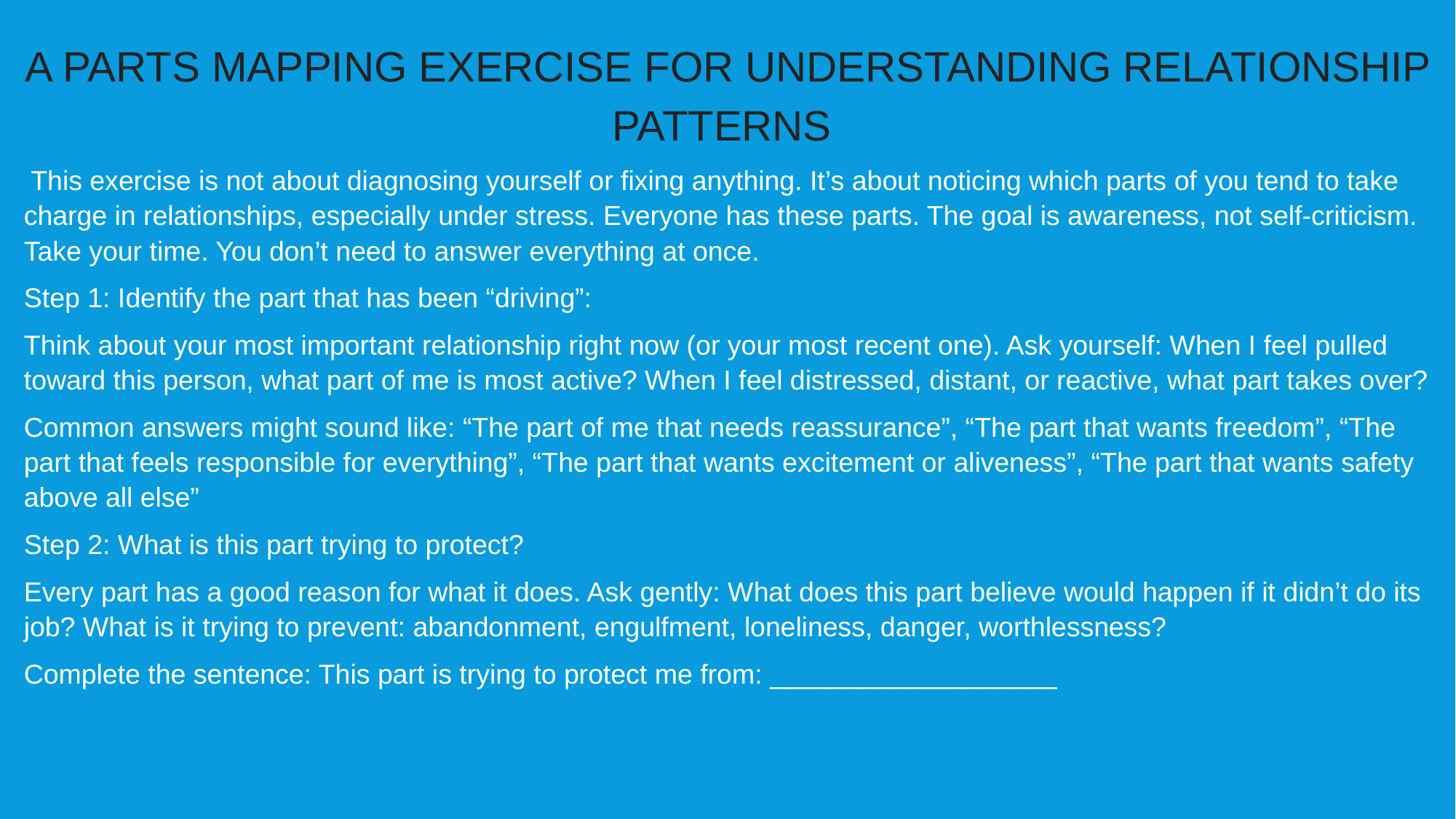

A PARTS MAPPING EXERCISE FOR UNDERSTANDING RELATIONSHIP PATTERNS
 This exercise is not about diagnosing yourself or fixing anything. It’s about noticing which parts of you tend to take charge in relationships, especially under stress. Everyone has these parts. The goal is awareness, not self-criticism. Take your time. You don’t need to answer everything at once.
Step 1: Identify the part that has been “driving”:
Think about your most important relationship right now (or your most recent one). Ask yourself: When I feel pulled toward this person, what part of me is most active? When I feel distressed, distant, or reactive, what part takes over?
Common answers might sound like: “The part of me that needs reassurance”, “The part that wants freedom”, “The part that feels responsible for everything”, “The part that wants excitement or aliveness”, “The part that wants safety above all else”
Step 2: What is this part trying to protect?
Every part has a good reason for what it does. Ask gently: What does this part believe would happen if it didn’t do its job? What is it trying to prevent: abandonment, engulfment, loneliness, danger, worthlessness?
Complete the sentence: This part is trying to protect me from: ___________________